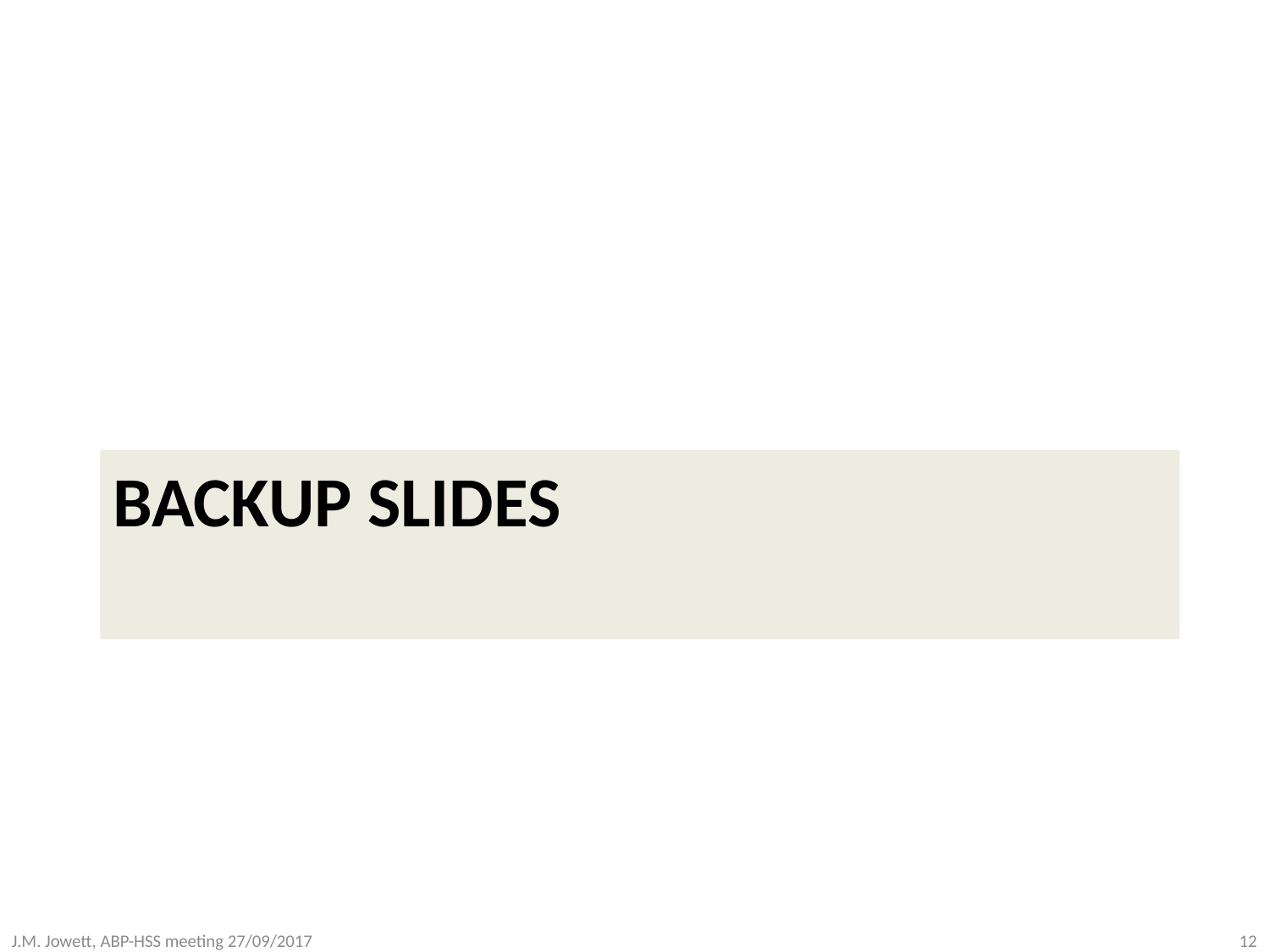

# BACKUP SLIDes

J.M. Jowett, ABP-HSS meeting 27/09/2017
12